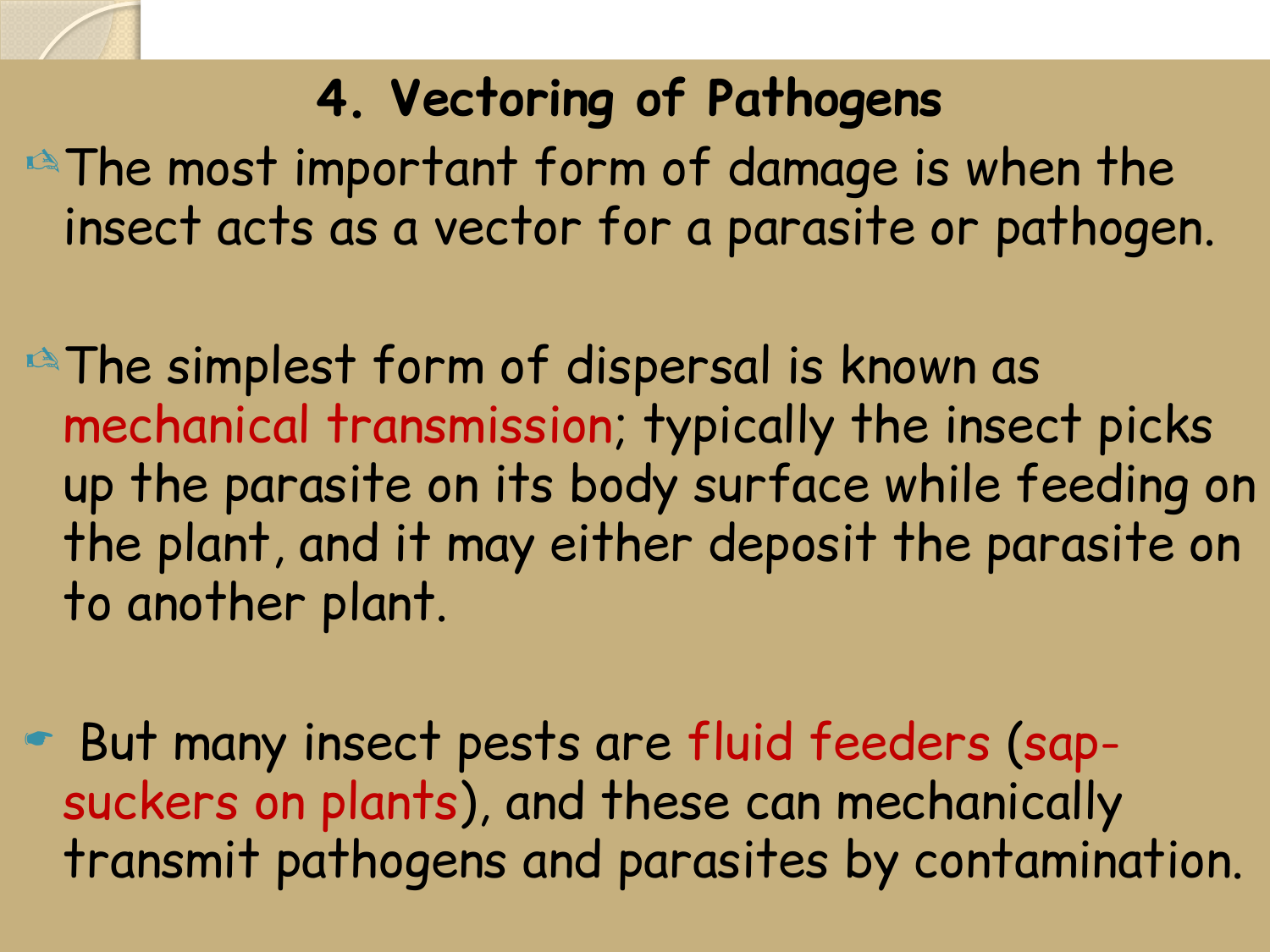

#
4. Vectoring of Pathogens
The most important form of damage is when the insect acts as a vector for a parasite or pathogen.

The simplest form of dispersal is known as mechanical transmission; typically the insect picks up the parasite on its body surface while feeding on the plant, and it may either deposit the parasite on to another plant.

 But many insect pests are fluid feeders (sap-suckers on plants), and these can mechanically transmit pathogens and parasites by contamination.